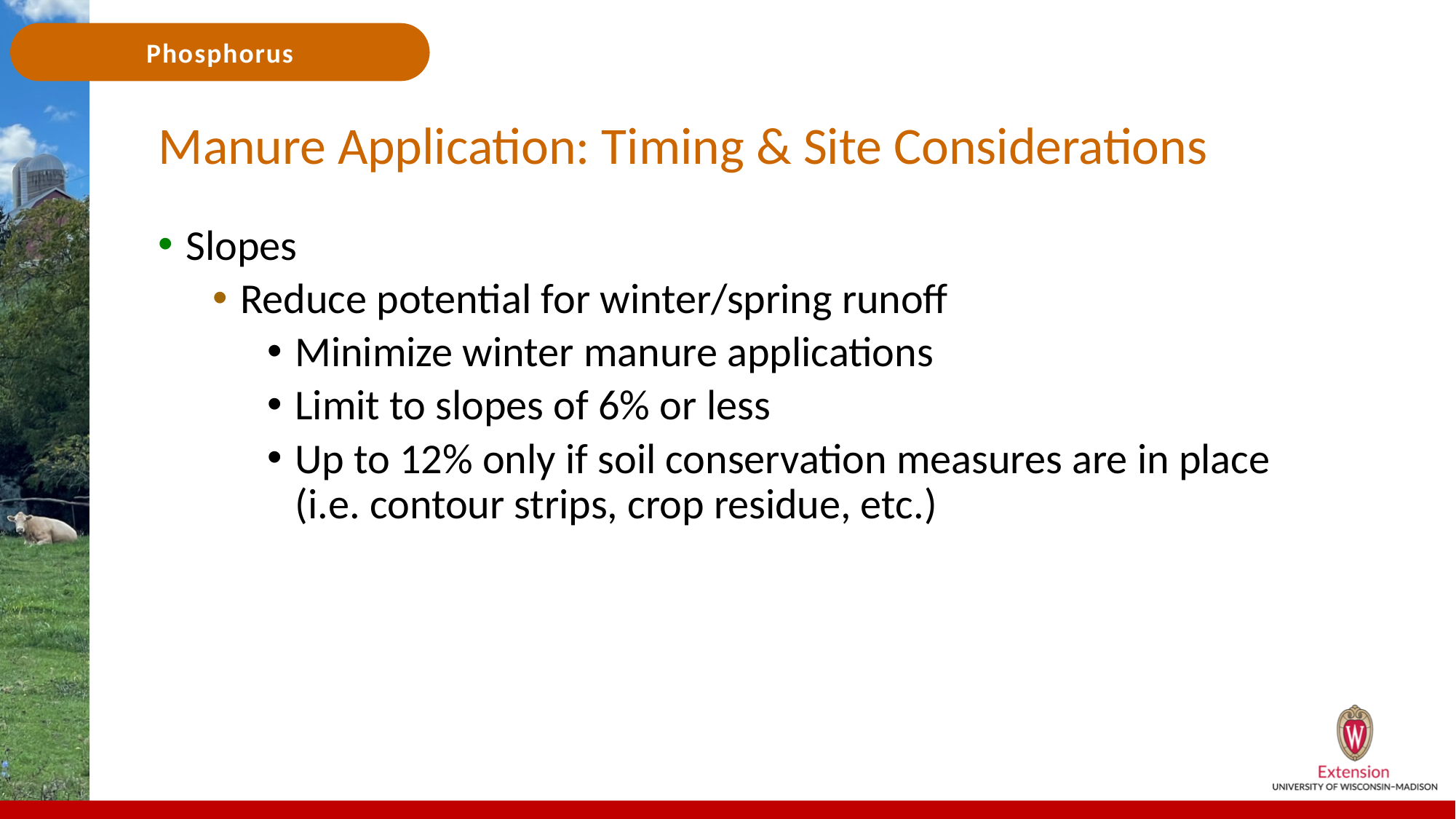

# Manure Application: Timing & Site Considerations
Slopes
Reduce potential for winter/spring runoff
Minimize winter manure applications
Limit to slopes of 6% or less
Up to 12% only if soil conservation measures are in place (i.e. contour strips, crop residue, etc.)